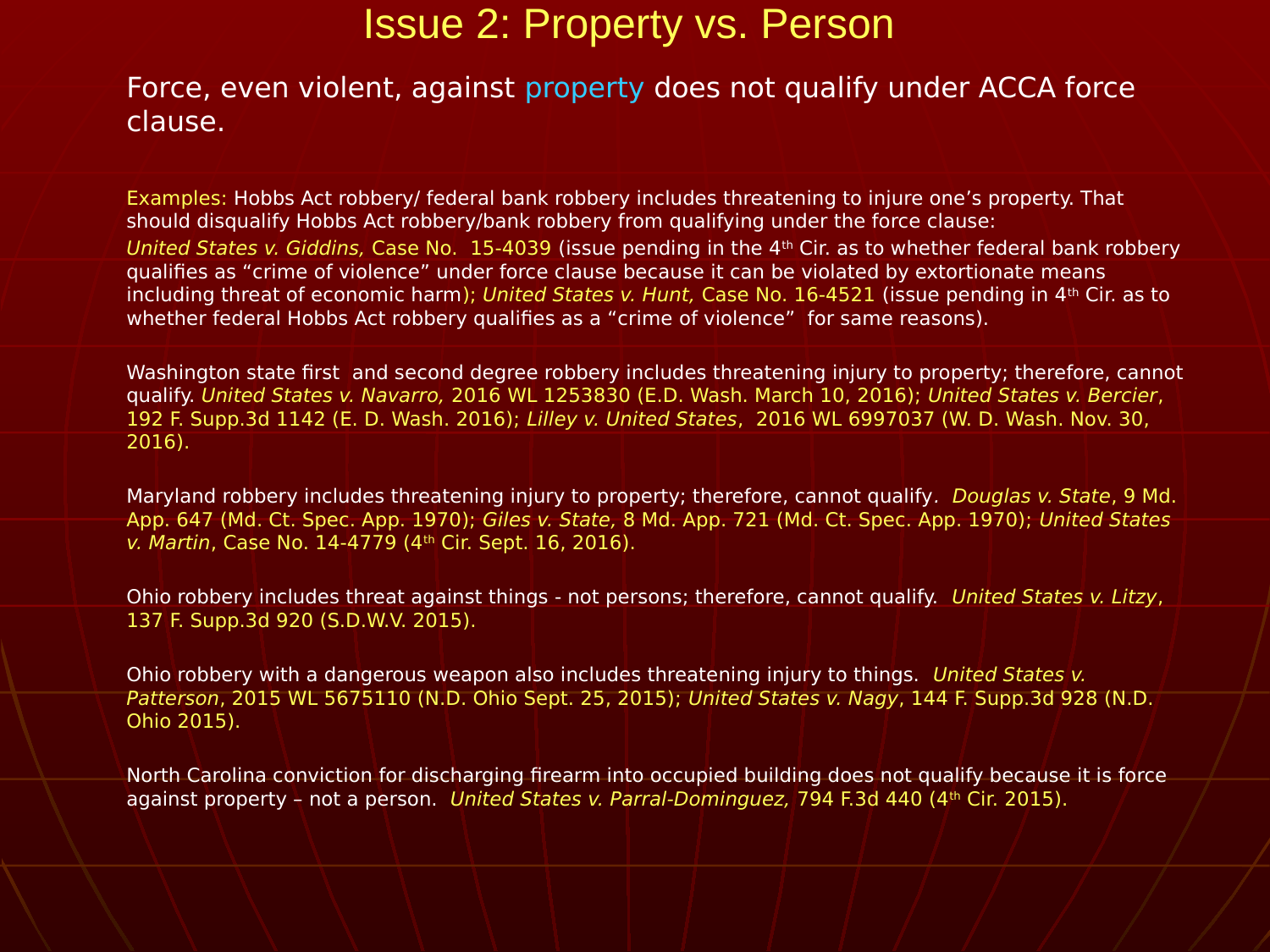

# Issue 2: Property vs. Person
Force, even violent, against property does not qualify under ACCA force clause.

Examples: Hobbs Act robbery/ federal bank robbery includes threatening to injure one’s property. That should disqualify Hobbs Act robbery/bank robbery from qualifying under the force clause:
United States v. Giddins, Case No.  15-4039 (issue pending in the 4th Cir. as to whether federal bank robbery qualifies as “crime of violence” under force clause because it can be violated by extortionate means including threat of economic harm); United States v. Hunt, Case No. 16-4521 (issue pending in 4th Cir. as to whether federal Hobbs Act robbery qualifies as a “crime of violence”  for same reasons).

Washington state first  and second degree robbery includes threatening injury to property; therefore, cannot qualify. United States v. Navarro, 2016 WL 1253830 (E.D. Wash. March 10, 2016); United States v. Bercier, 192 F. Supp.3d 1142 (E. D. Wash. 2016); Lilley v. United States,  2016 WL 6997037 (W. D. Wash. Nov. 30, 2016).

Maryland robbery includes threatening injury to property; therefore, cannot qualify.  Douglas v. State, 9 Md. App. 647 (Md. Ct. Spec. App. 1970); Giles v. State, 8 Md. App. 721 (Md. Ct. Spec. App. 1970); United States v. Martin, Case No. 14-4779 (4th Cir. Sept. 16, 2016).

Ohio robbery includes threat against things - not persons; therefore, cannot qualify.  United States v. Litzy, 137 F. Supp.3d 920 (S.D.W.V. 2015).

Ohio robbery with a dangerous weapon also includes threatening injury to things.  United States v. Patterson, 2015 WL 5675110 (N.D. Ohio Sept. 25, 2015); United States v. Nagy, 144 F. Supp.3d 928 (N.D. Ohio 2015).

North Carolina conviction for discharging firearm into occupied building does not qualify because it is force against property – not a person.  United States v. Parral-Dominguez, 794 F.3d 440 (4th Cir. 2015).